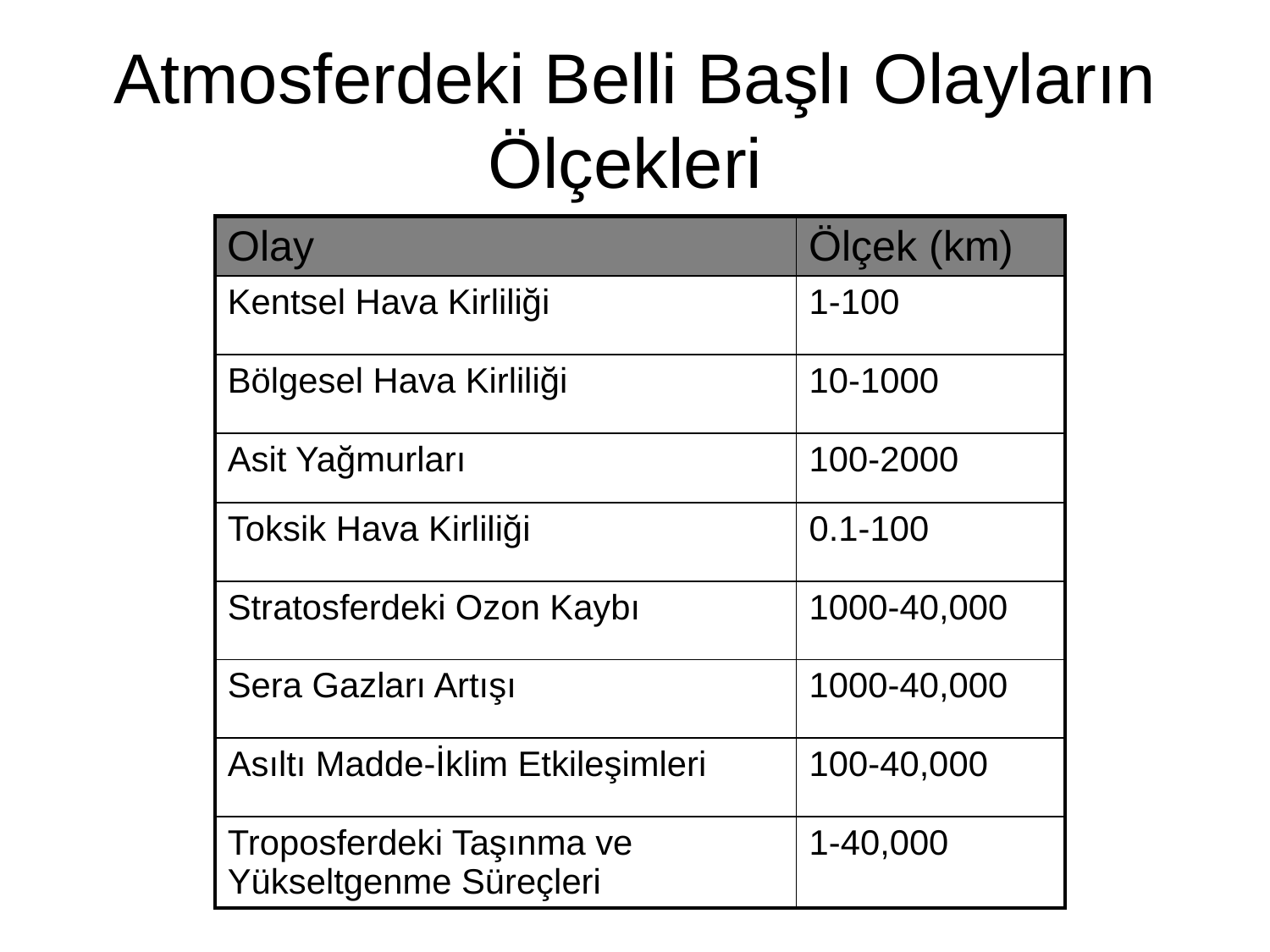

# Atmosferdeki Belli Başlı Olayların Ölçekleri
| Olay | Ölçek (km) |
| --- | --- |
| Kentsel Hava Kirliliği | 1-100 |
| Bölgesel Hava Kirliliği | 10-1000 |
| Asit Yağmurları | 100-2000 |
| Toksik Hava Kirliliği | 0.1-100 |
| Stratosferdeki Ozon Kaybı | 1000-40,000 |
| Sera Gazları Artışı | 1000-40,000 |
| Asıltı Madde-İklim Etkileşimleri | 100-40,000 |
| Troposferdeki Taşınma ve Yükseltgenme Süreçleri | 1-40,000 |